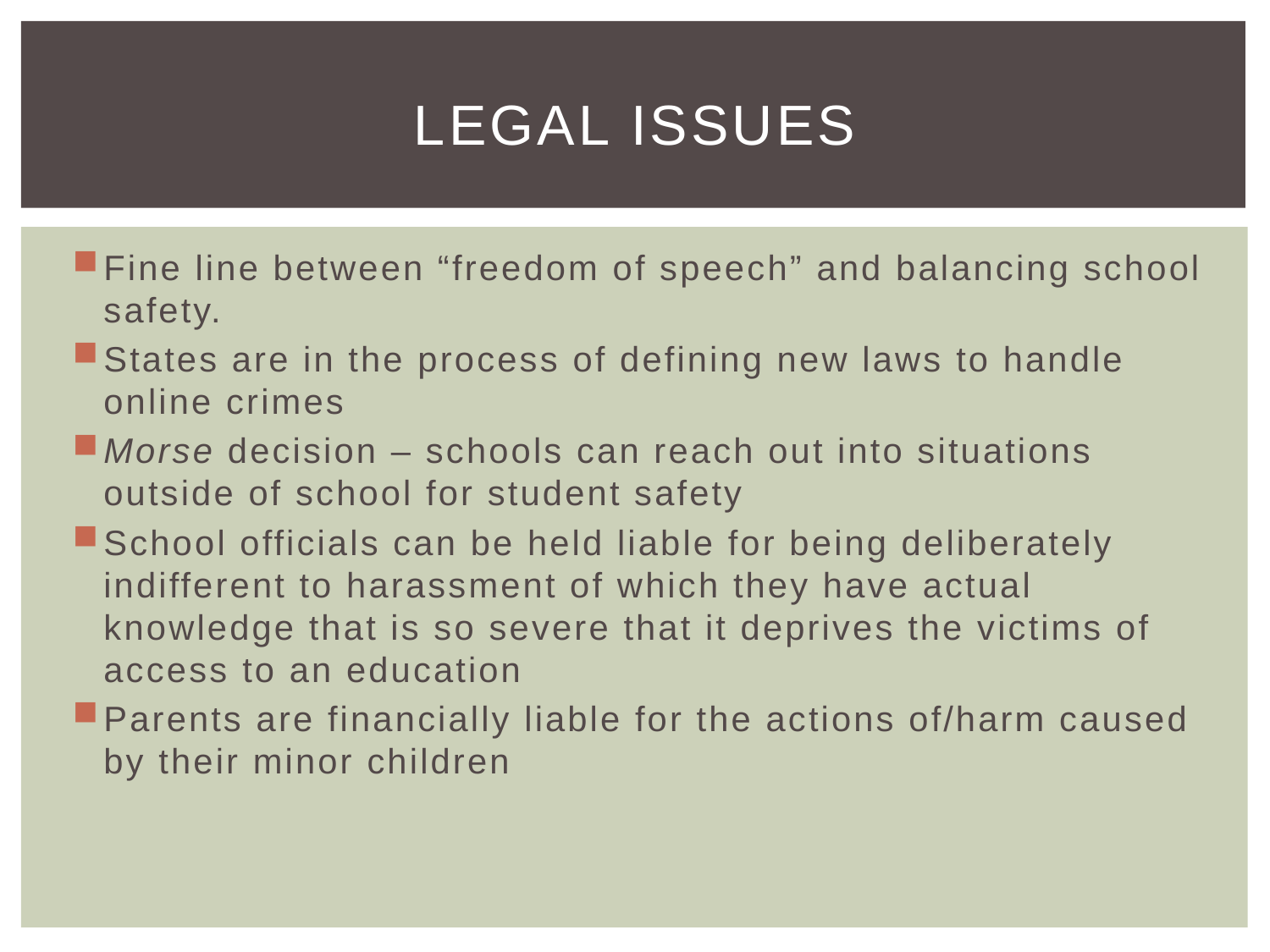

# Legal issues
Fine line between “freedom of speech” and balancing school safety.
States are in the process of defining new laws to handle online crimes
Morse decision – schools can reach out into situations outside of school for student safety
School officials can be held liable for being deliberately indifferent to harassment of which they have actual knowledge that is so severe that it deprives the victims of access to an education
Parents are financially liable for the actions of/harm caused by their minor children